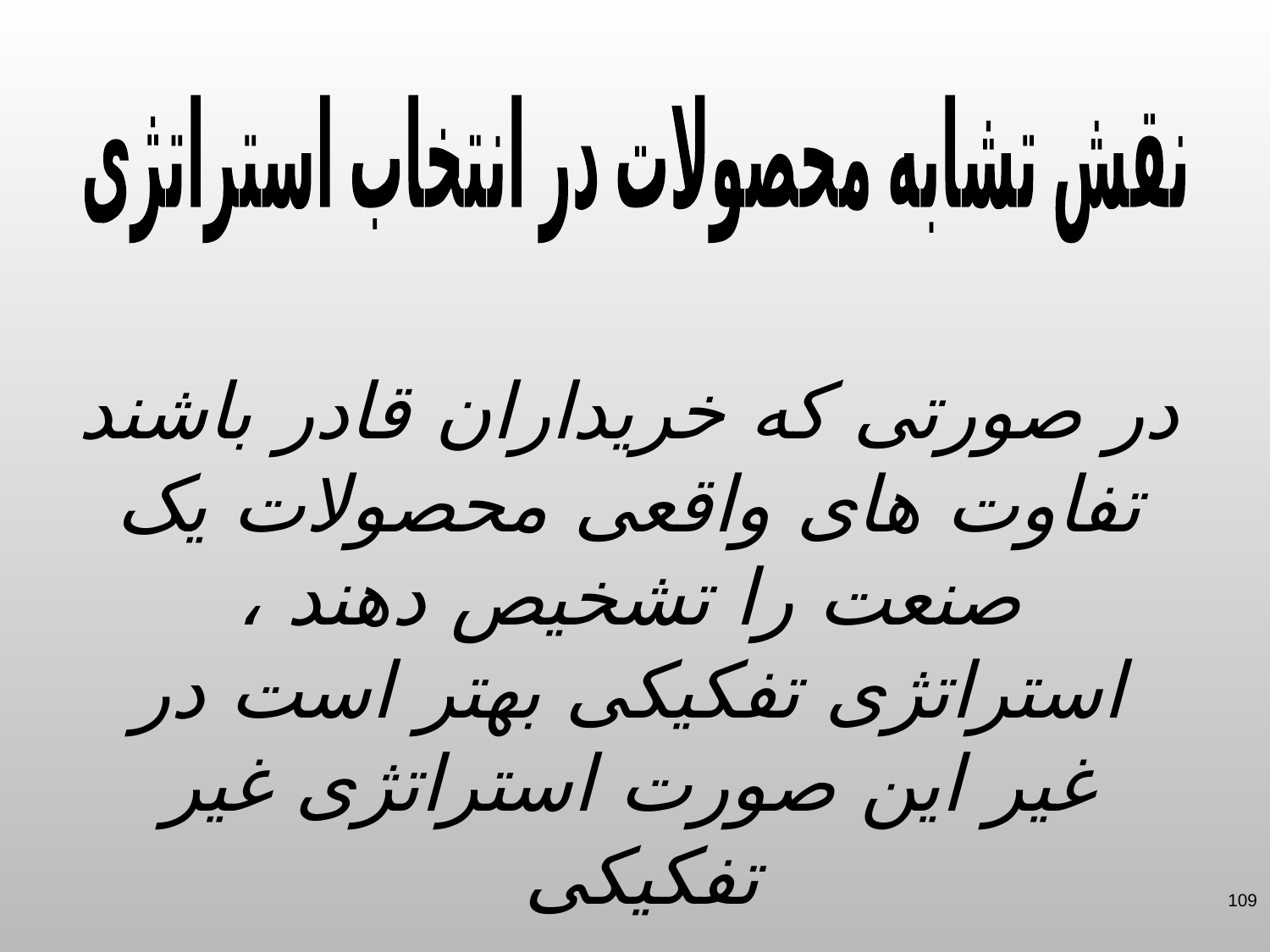

نقش تشابه محصولات در انتخاب استراتژی
در صورتی که خریداران قادر باشند تفاوت های واقعی محصولات یک صنعت را تشخیص دهند ، استراتژی تفکیکی بهتر است در غیر این صورت استراتژی غیر تفکیکی
109